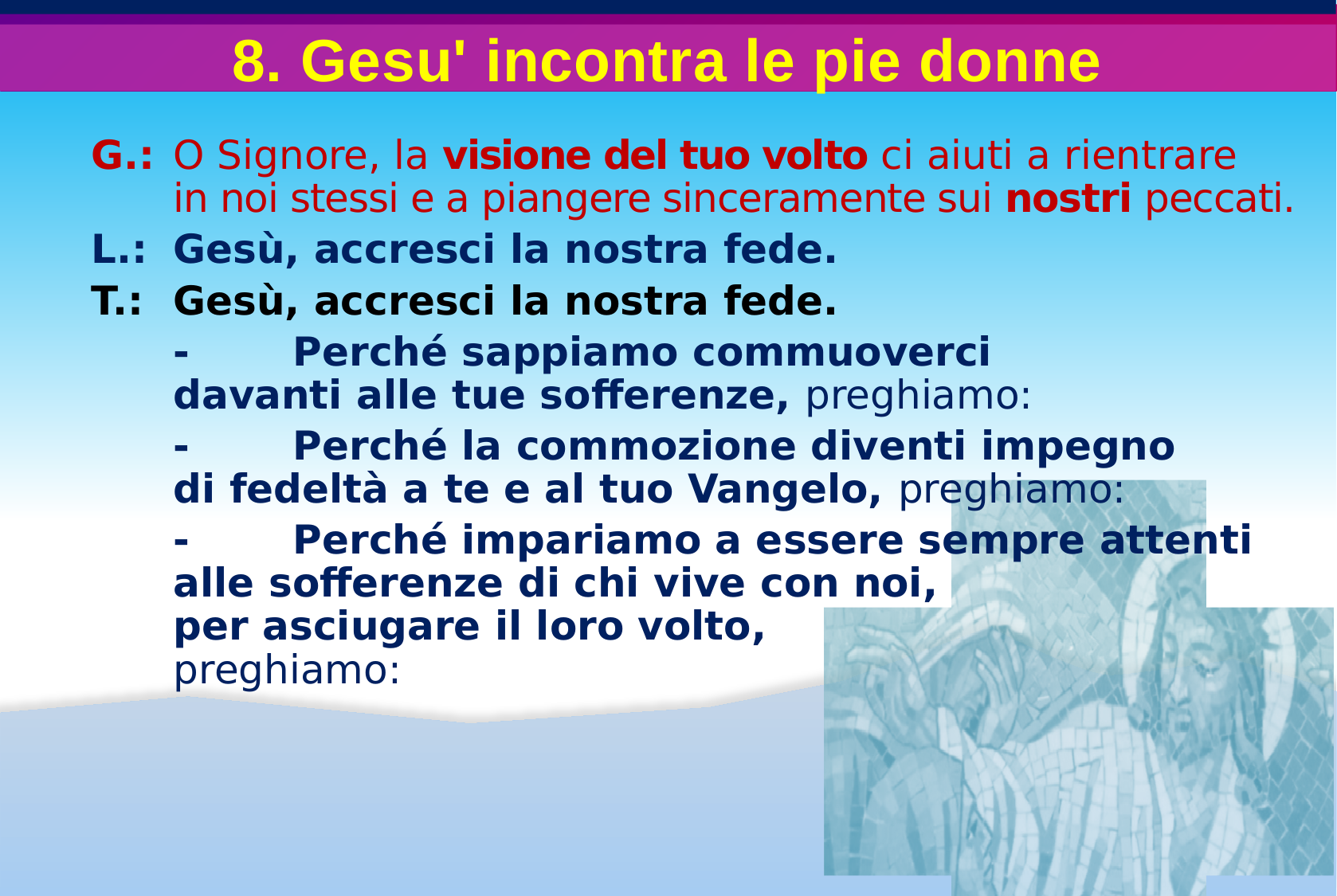

# 8. Gesu' incontra le pie donne
G.: 	O Signore, la visione del tuo volto ci aiuti a rientrare
in noi stessi e a piangere sinceramente sui nostri peccati.
L.: 	Gesù, accresci la nostra fede.
T.: 	Gesù, accresci la nostra fede.
	-	Perché sappiamo commuoverci
davanti alle tue sofferenze, preghiamo:
	- 	Perché la commozione diventi impegno
di fedeltà a te e al tuo Vangelo, preghiamo:
	- 	Perché impariamo a essere sempre attenti
alle sofferenze di chi vive con noi,
per asciugare il loro volto,
preghiamo: